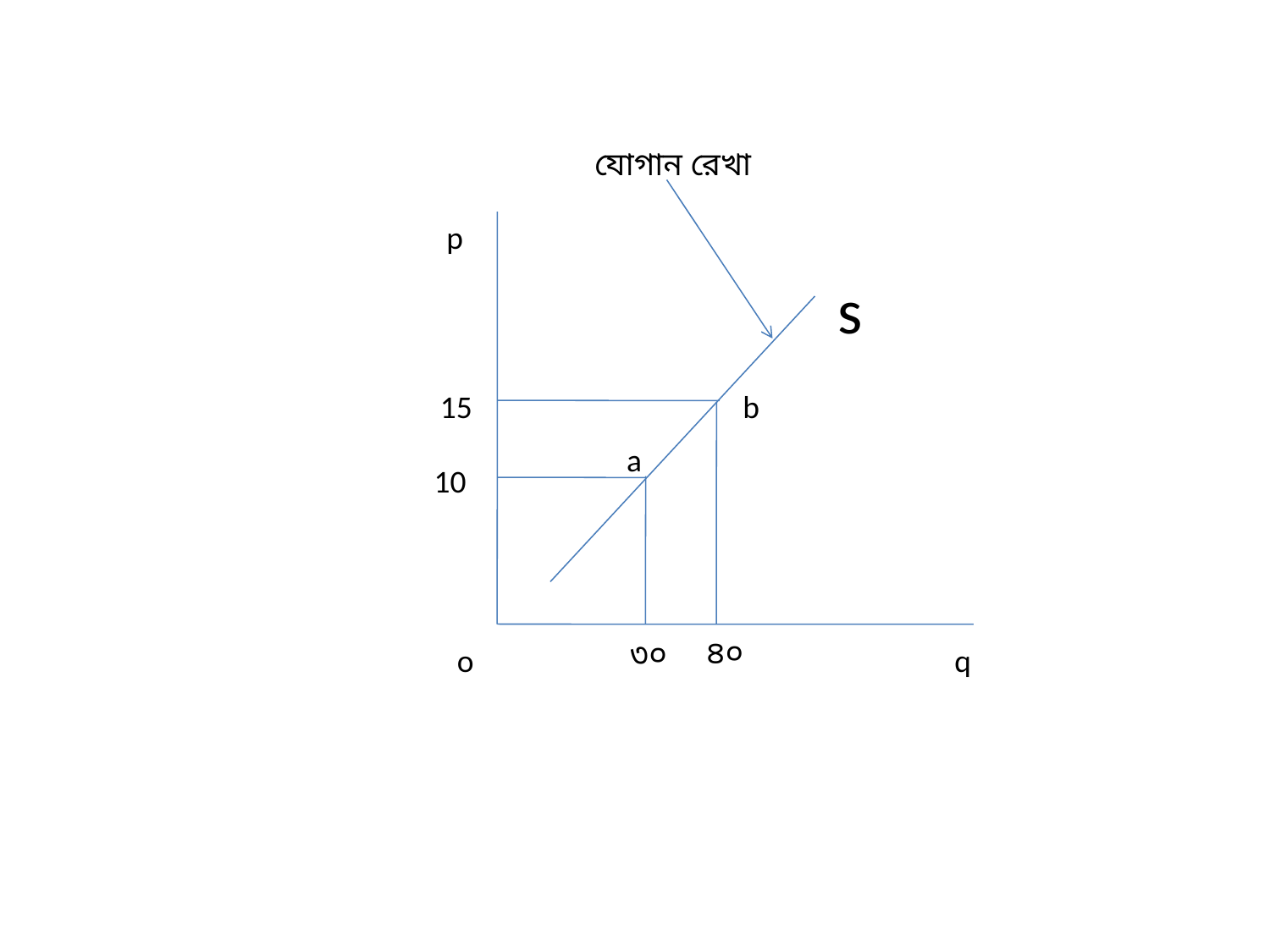

যোগান রেখা
p
s
     15
b
   a
             10
  ৪০
   ৩০
o
q